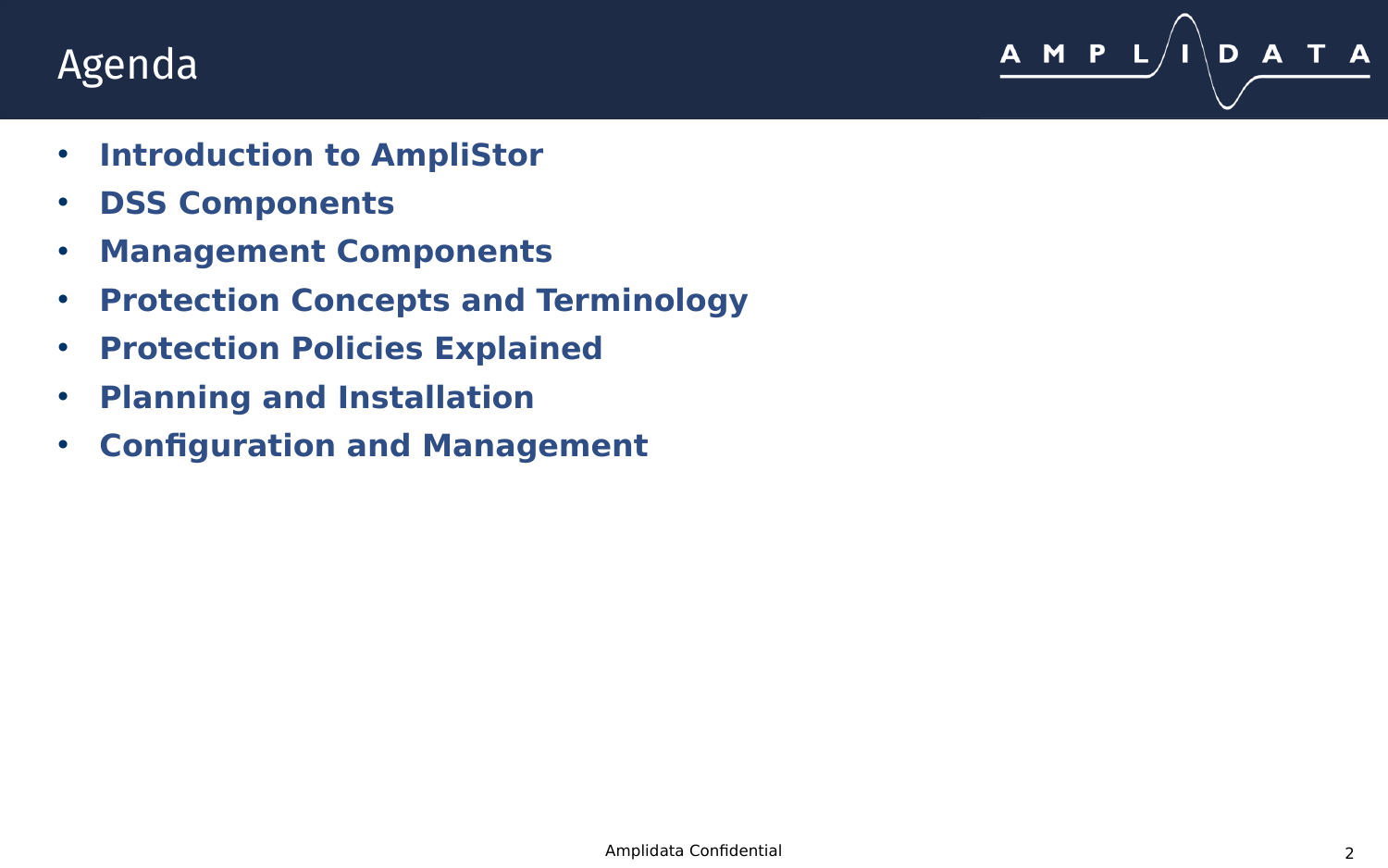

# Agenda
Introduction to AmpliStor
DSS Components
Management Components
Protection Concepts and Terminology
Protection Policies Explained
Planning and Installation
Configuration and Management

Amplidata Confidential
2